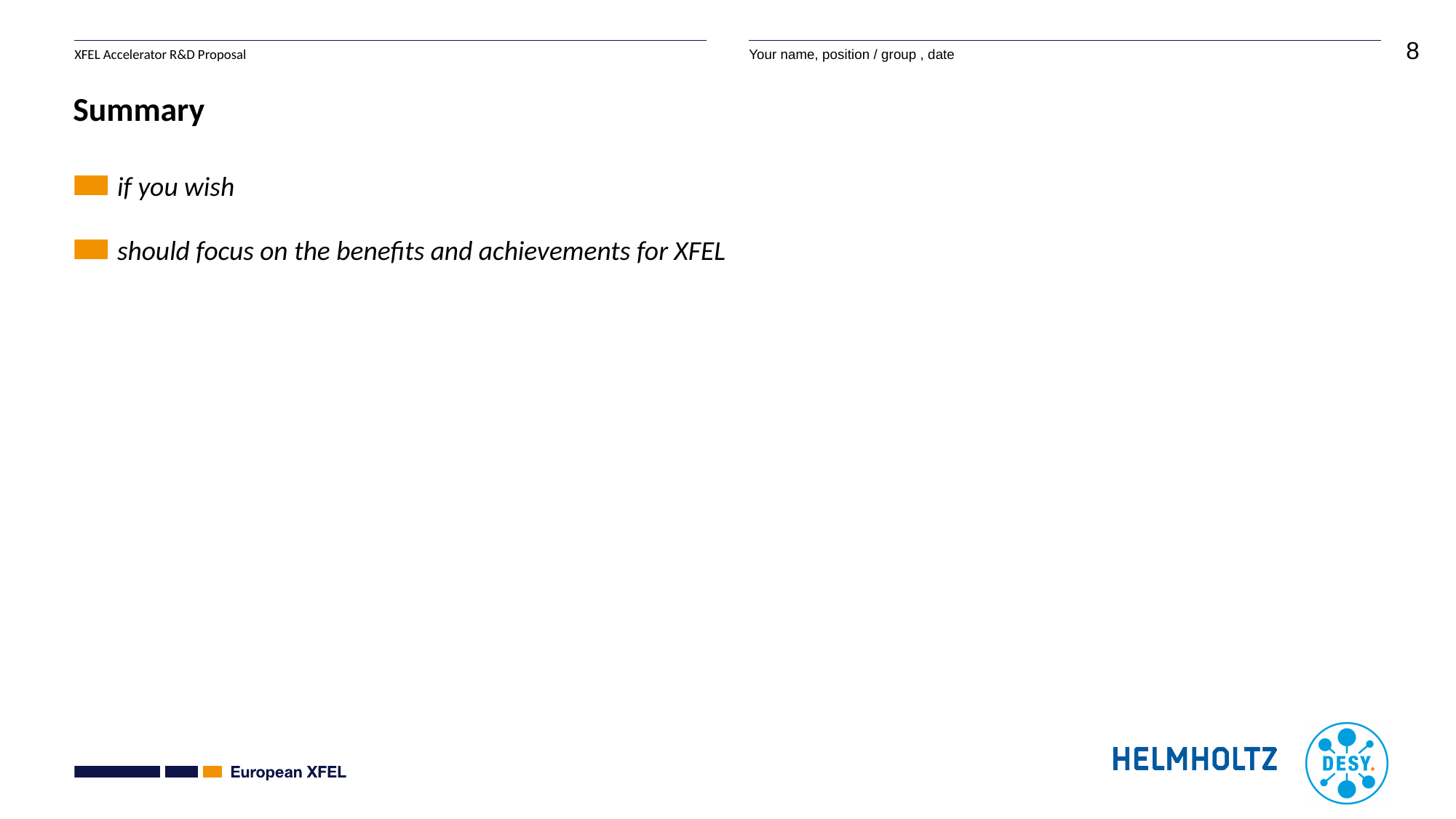

# Summary
if you wish
should focus on the benefits and achievements for XFEL